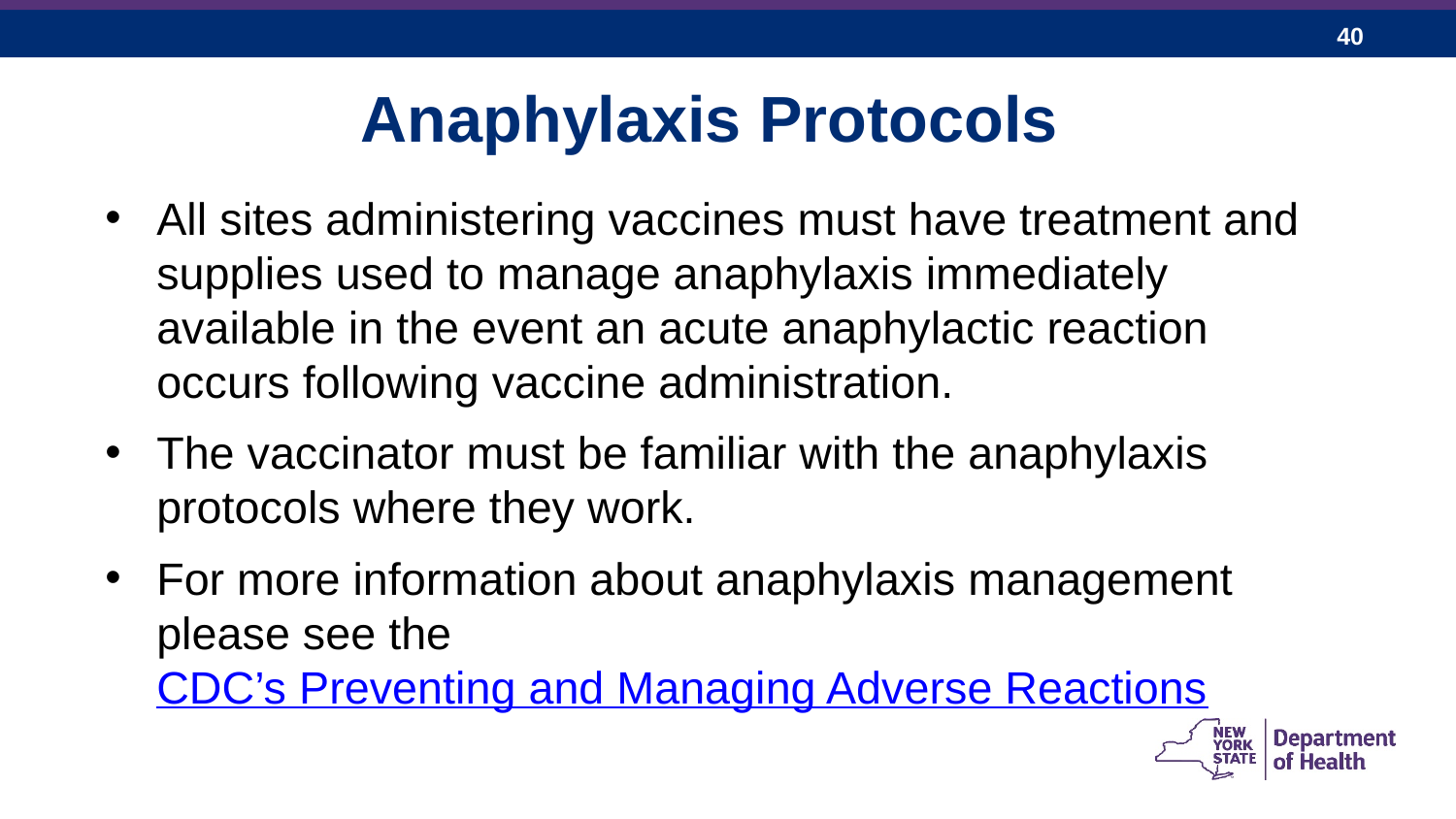

# Anaphylaxis Protocols
All sites administering vaccines must have treatment and supplies used to manage anaphylaxis immediately available in the event an acute anaphylactic reaction occurs following vaccine administration.
The vaccinator must be familiar with the anaphylaxis protocols where they work.
For more information about anaphylaxis management please see the CDC’s Preventing and Managing Adverse Reactions